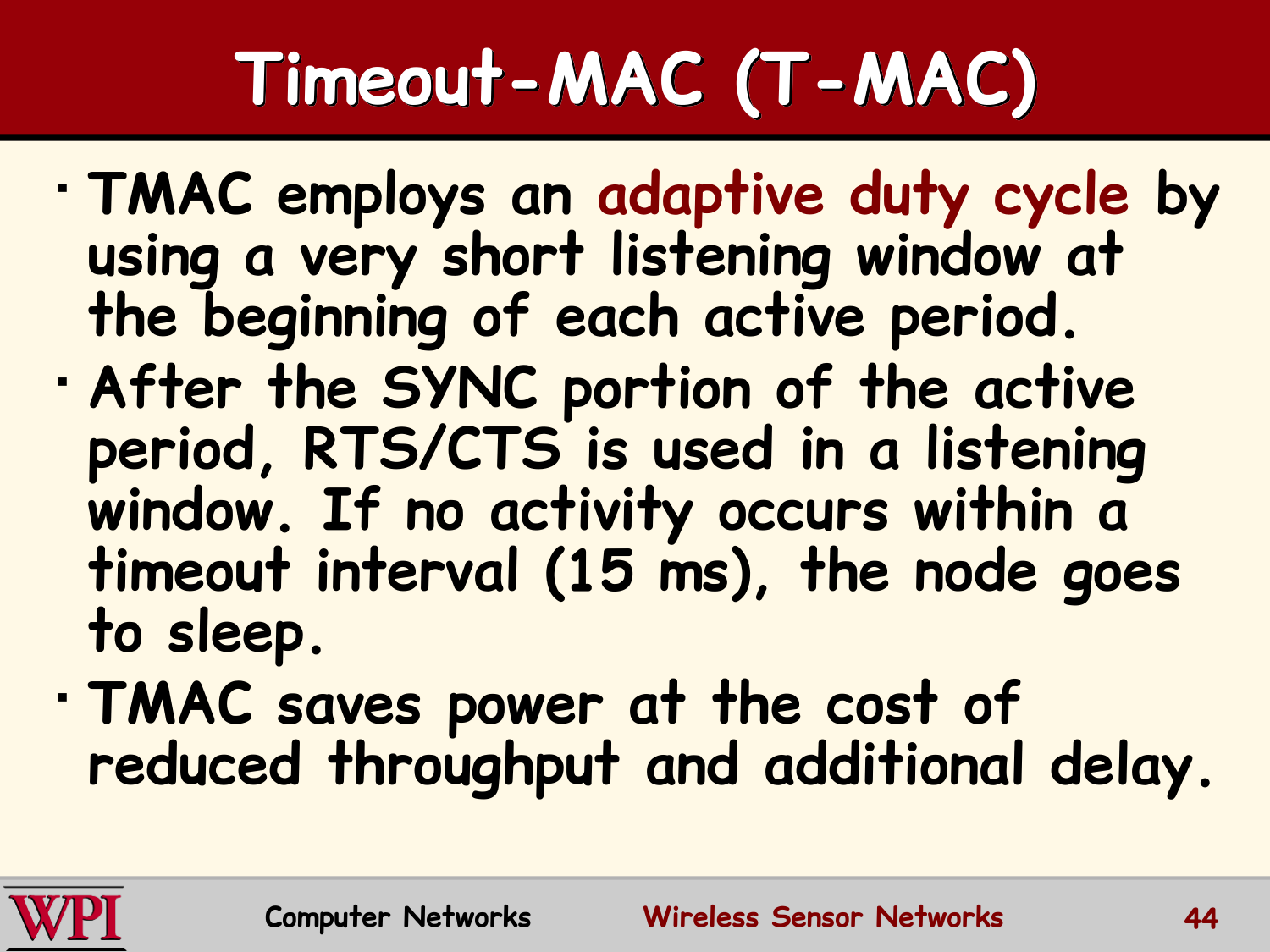

# Timeout-MAC (T-MAC)
TMAC employs an adaptive duty cycle by using a very short listening window at the beginning of each active period.
After the SYNC portion of the active period, RTS/CTS is used in a listening window. If no activity occurs within a timeout interval (15 ms), the node goes to sleep.
TMAC saves power at the cost of reduced throughput and additional delay.
Computer Networks         Wireless Sensor Networks
44